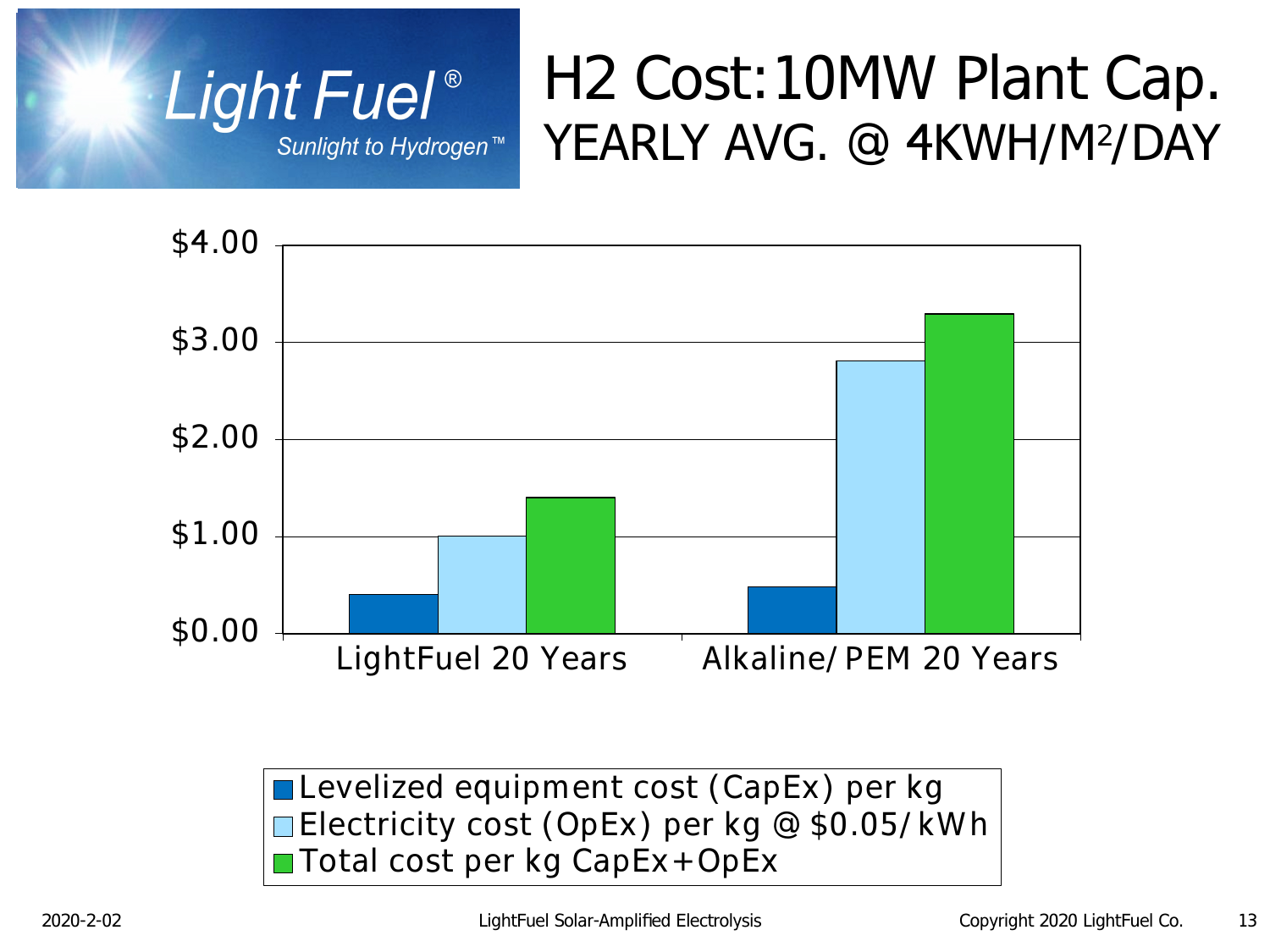

# H2 Cost:10MW Plant Cap. Yearly avg. @ 4kWh/m2/day

[unsupported chart]

### Chart

| Category | Levelized equipment cost (CapEx) per kg | Electricity cost (OpEx) per kg @ $0.05/kWh | Total cost per kg CapEx+OpEx |
|---|---|---|---|
| LightFuel 20 Years | 0.4 | 1.0 | 1.4 |
| Alkaline/PEM 20 Years | 0.48 | 2.81 | 3.29 |
2020-2-02                                                                 LightFuel Solar-Amplified Electrolysis                                    Copyright 2020 LightFuel Co.
13